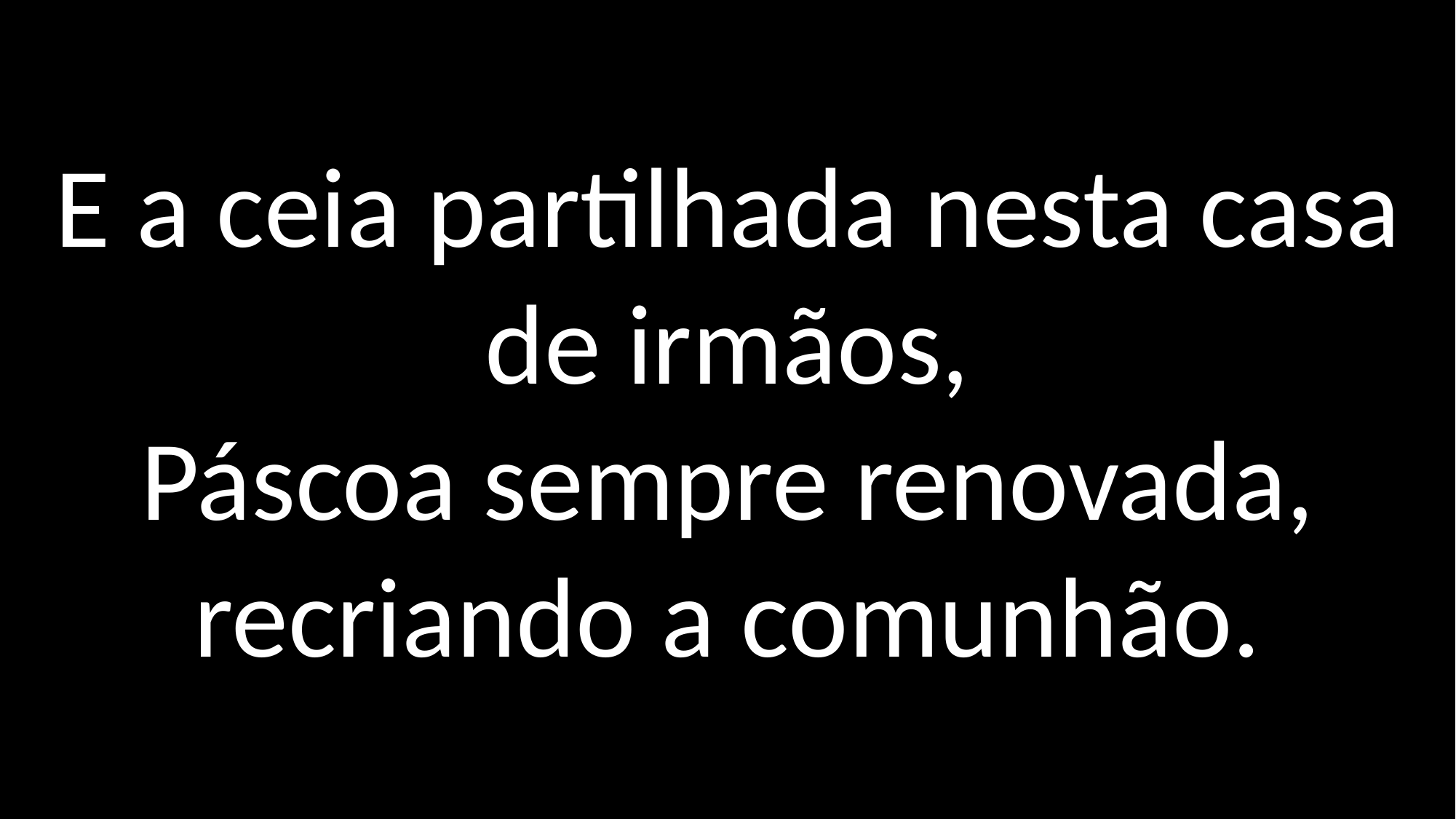

E a ceia partilhada nesta casa de irmãos,
Páscoa sempre renovada, recriando a comunhão.